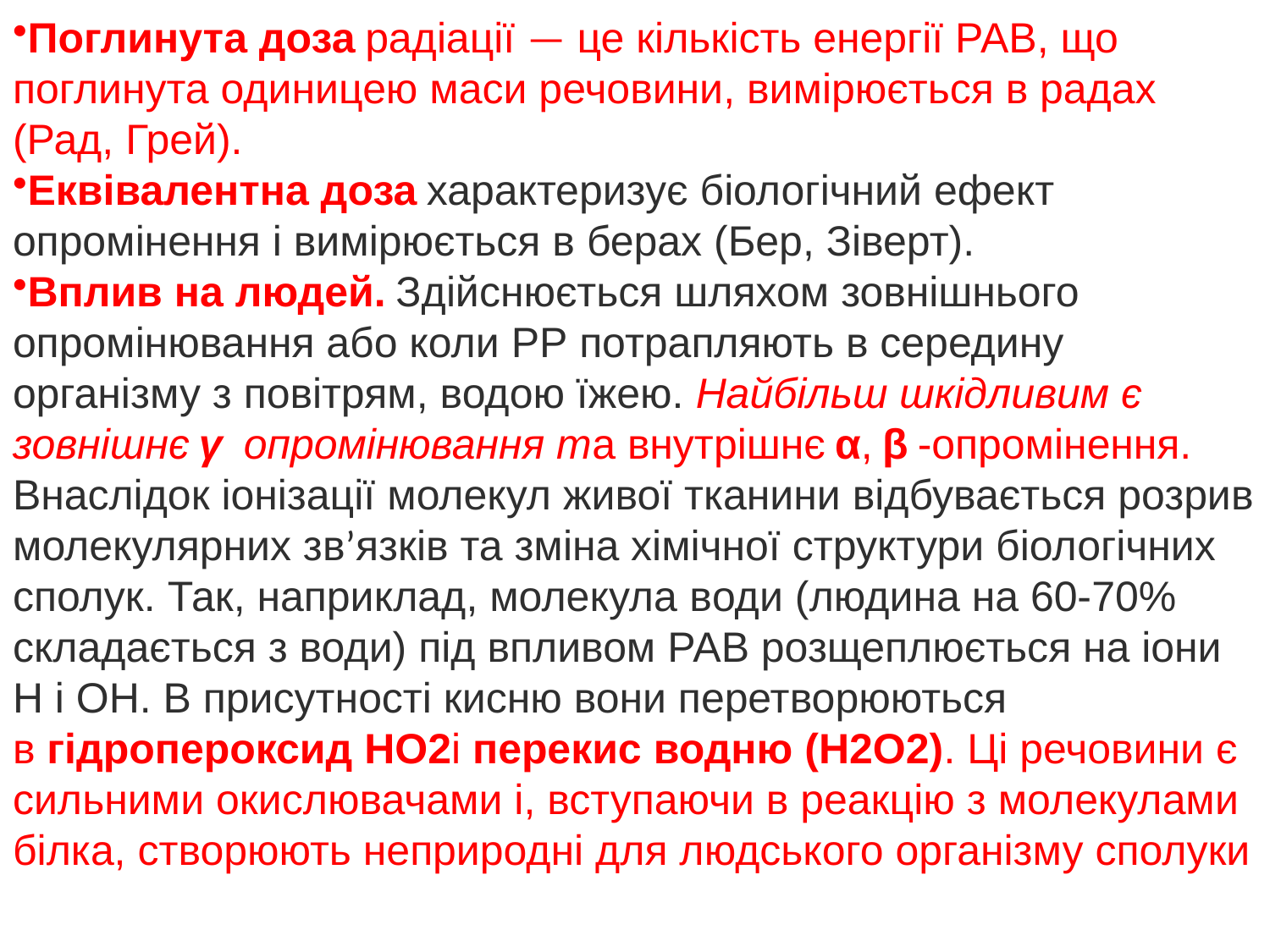

Поглинута доза радіації — це кількість енергії РАВ, що поглинута одиницею маси речовини, вимірюється в радах (Рад, Грей).
Еквівалентна доза характеризує біологічний ефект опромінення і вимірюється в берах (Бер, Зіверт).
Вплив на людей. Здійснюється шляхом зовнішнього опромінювання або коли РР потрапляють в середину організму з повітрям, водою їжею. Найбільш шкідливим є зовнішнє γ  опромінювання та внутрішнє α, β -опромінення. Внаслідок іонізації молекул живої тканини відбувається розрив молекулярних зв’язків та зміна хімічної структури біологічних сполук. Так, наприклад, молекула води (людина на 60-70% складається з води) під впливом РАВ розщеплюється на іони H і OH. В присутності кисню вони перетворюються в гідропероксид HO2і перекис водню (H2O2). Ці речовини є сильними окислювачами і, вступаючи в реакцію з молекулами білка, створюють неприродні для людського організму сполуки